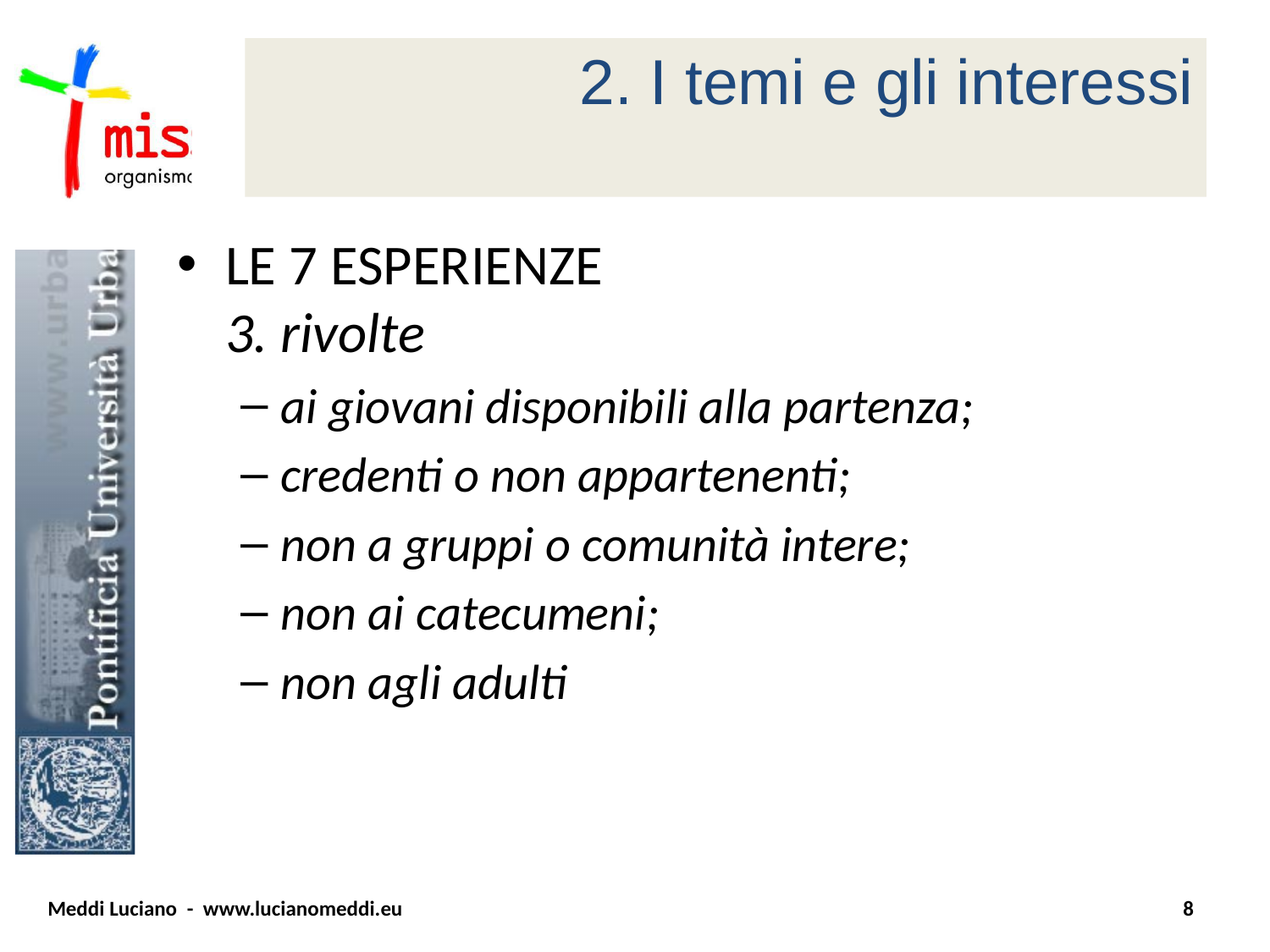

# 2. I temi e gli interessi
LE 7 ESPERIENZE
3. rivolte
ai giovani disponibili alla partenza;
credenti o non appartenenti;
non a gruppi o comunità intere;
non ai catecumeni;
non agli adulti
Meddi Luciano  -  www.lucianomeddi.eu
8